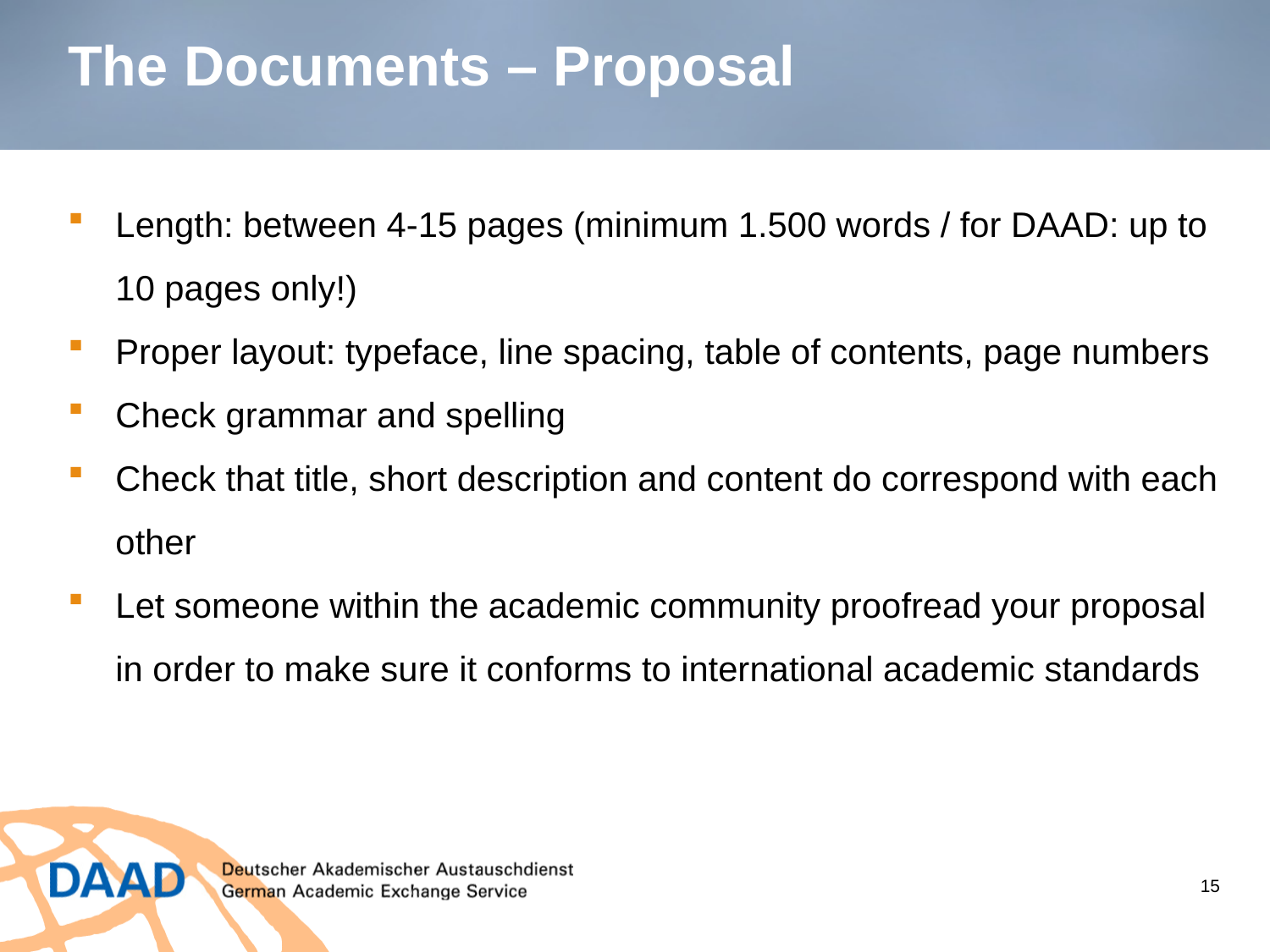

The Documents – Proposal
Length: between 4-15 pages (minimum 1.500 words / for DAAD: up to 10 pages only!)
Proper layout: typeface, line spacing, table of contents, page numbers
Check grammar and spelling
Check that title, short description and content do correspond with each other
Let someone within the academic community proofread your proposal in order to make sure it conforms to international academic standards
©  David Ausserhofer / Peter Himsel
15